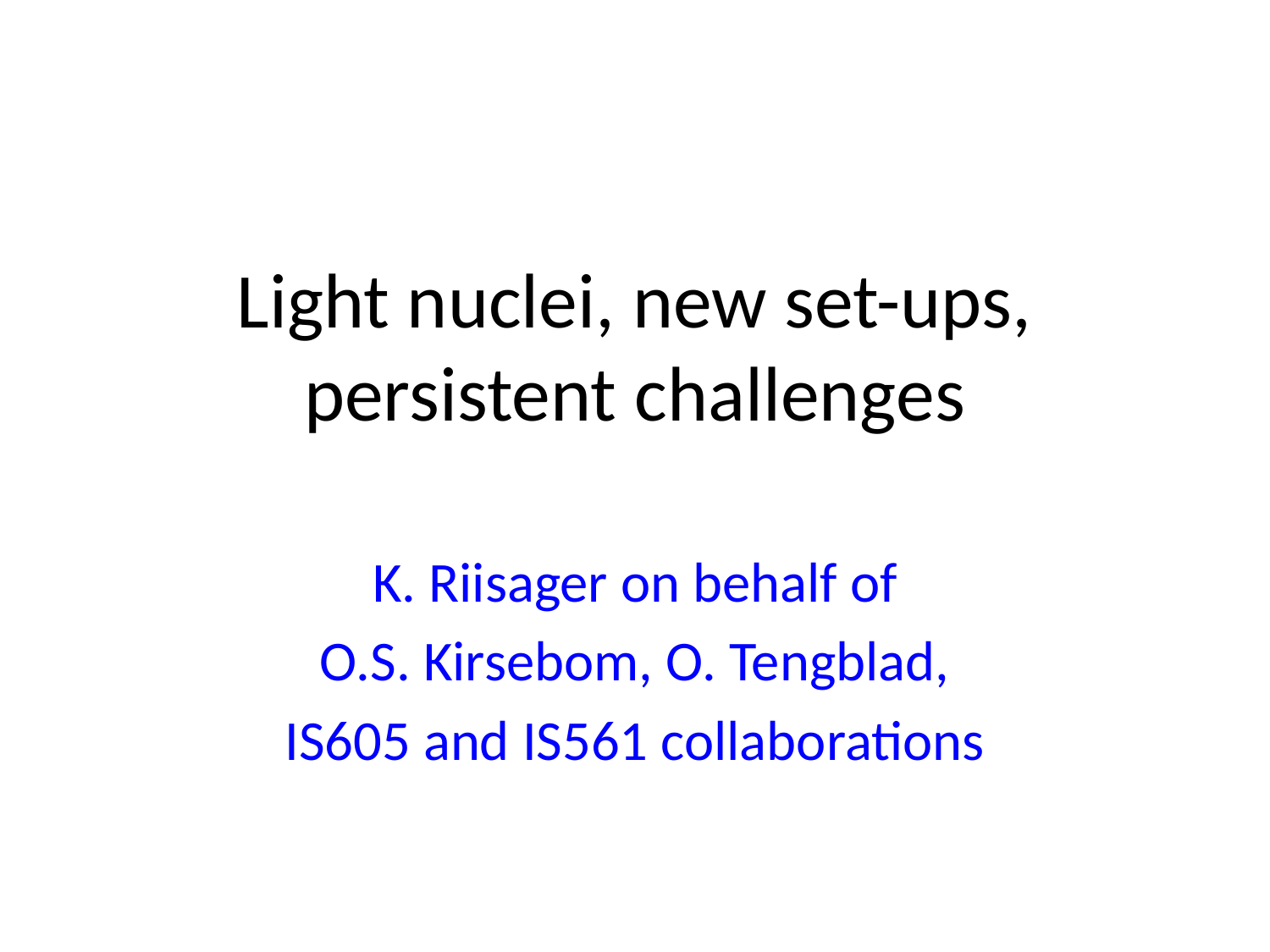

# Light nuclei, new set-ups, persistent challenges
K. Riisager on behalf of
O.S. Kirsebom, O. Tengblad,
IS605 and IS561 collaborations